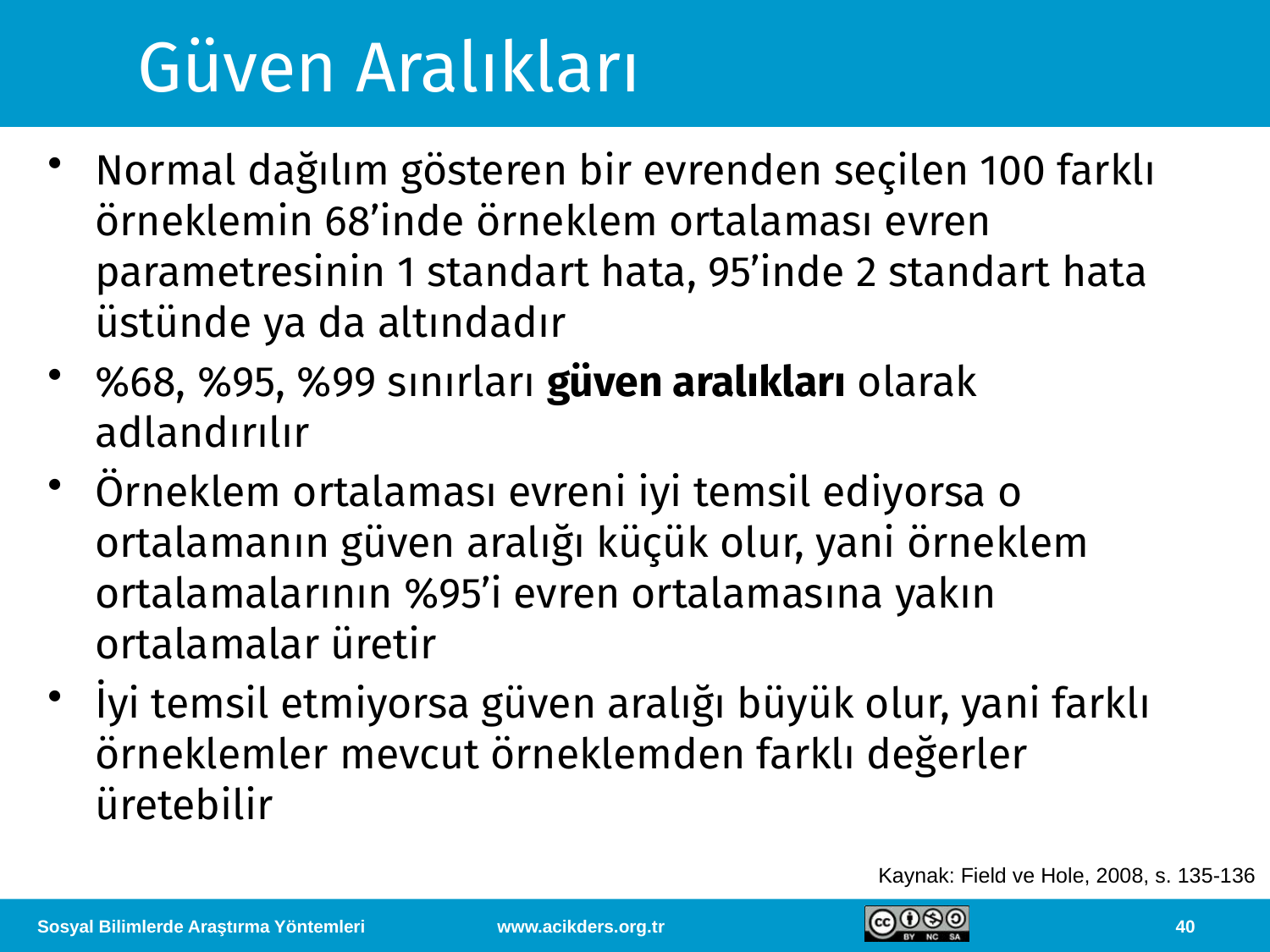

# Güven Aralıkları
Normal dağılım gösteren bir evrenden seçilen 100 farklı örneklemin 68’inde örneklem ortalaması evren parametresinin 1 standart hata, 95’inde 2 standart hata üstünde ya da altındadır
%68, %95, %99 sınırları güven aralıkları olarak adlandırılır
Örneklem ortalaması evreni iyi temsil ediyorsa o ortalamanın güven aralığı küçük olur, yani örneklem ortalamalarının %95’i evren ortalamasına yakın ortalamalar üretir
İyi temsil etmiyorsa güven aralığı büyük olur, yani farklı örneklemler mevcut örneklemden farklı değerler üretebilir

Kaynak: Field ve Hole, 2008, s. 135-136